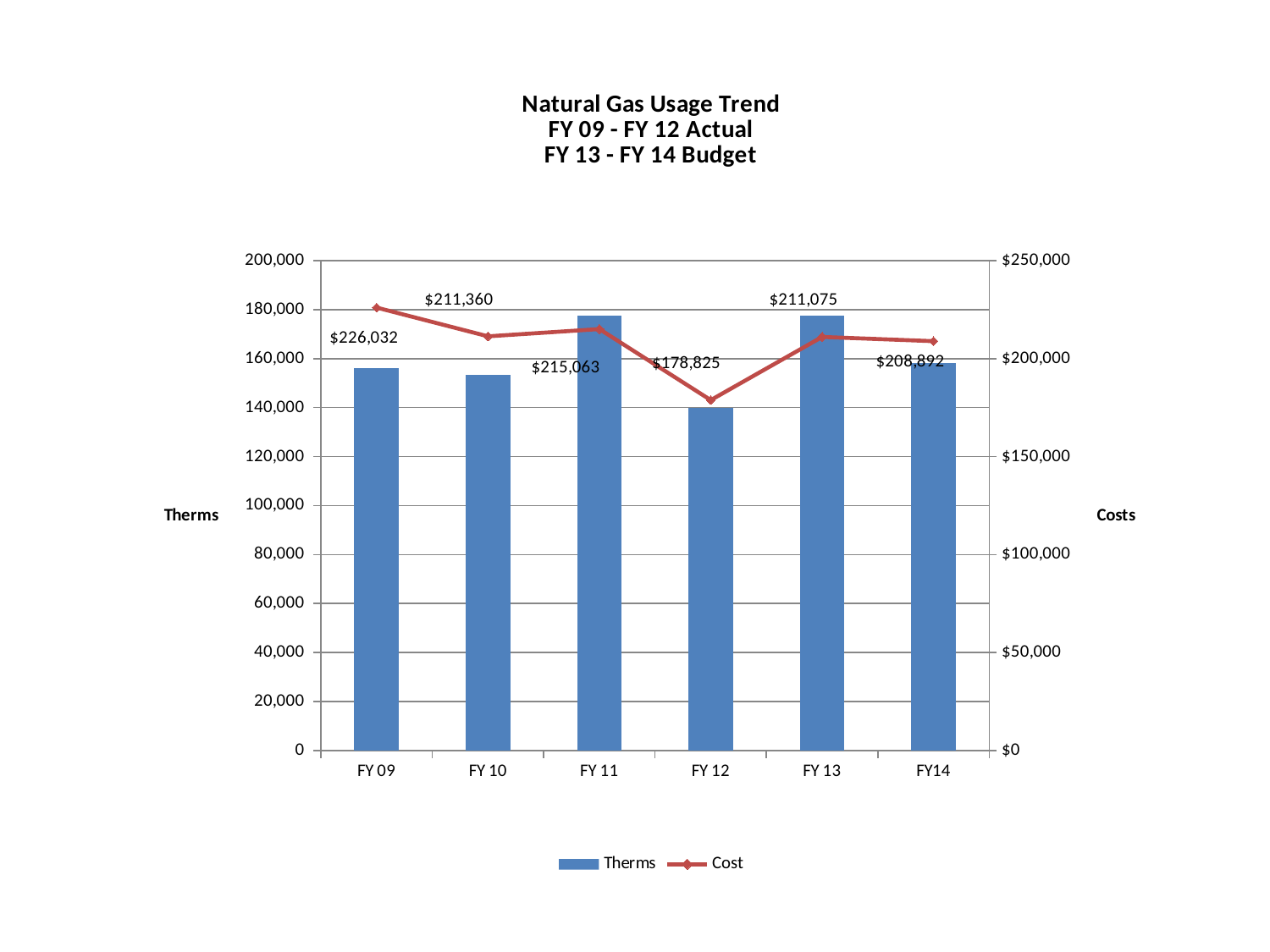

### Chart: Natural Gas Usage Trend
FY 09 - FY 12 Actual
FY 13 - FY 14 Budget

| Category | Therms | Cost |
|---|---|---|
| FY 09 | 156229.89 | 226031.69999999998 |
| FY 10 | 153288.0 | 211360.29 |
| FY 11 | 177374.0 | 215062.6 |
| FY 12 | 140034.0 | 178825.26 |
| FY 13 | 177374.0 | 211075.06 |
| FY14 | 158252.0 | 208892.0 |